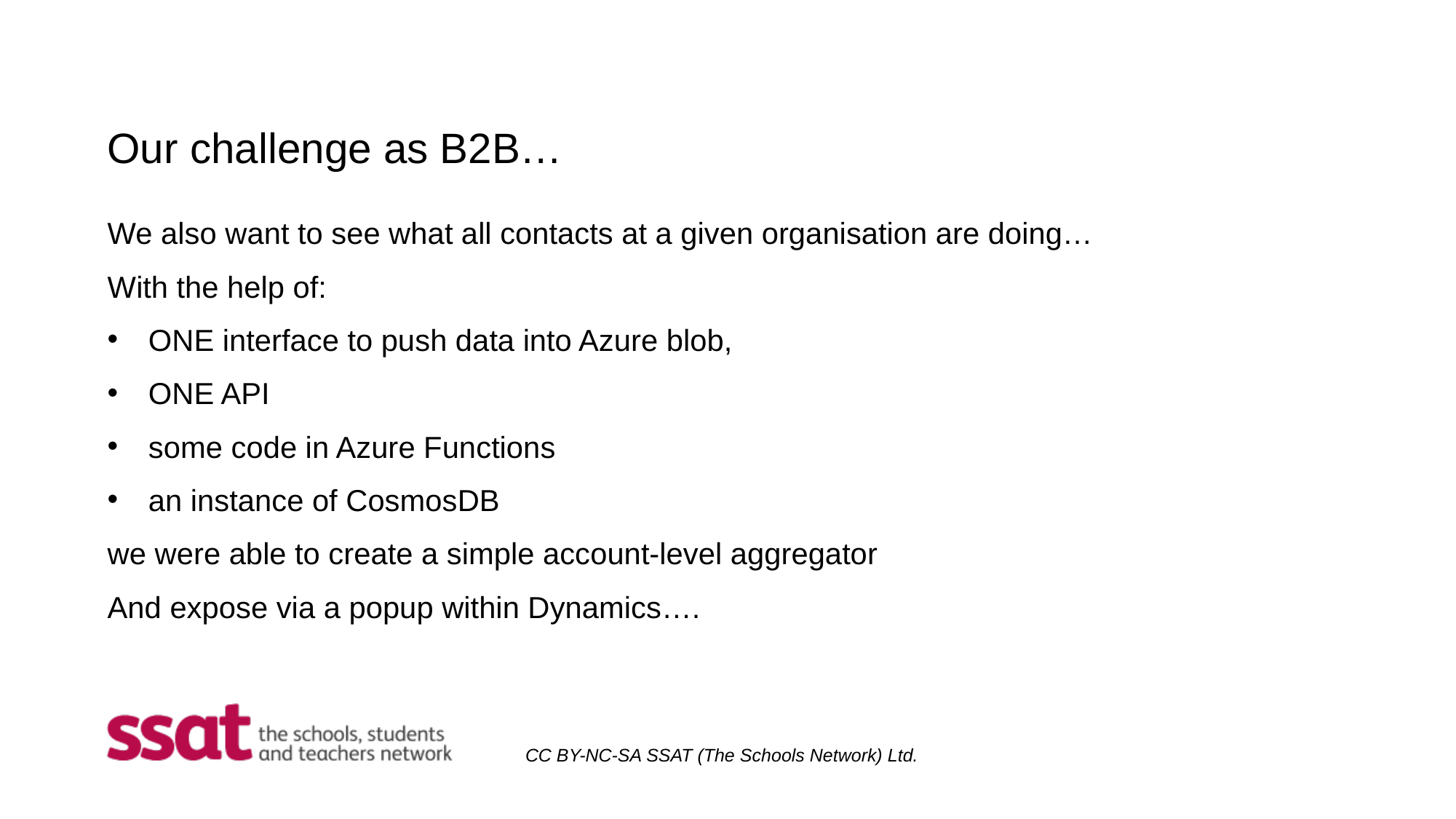

Our challenge as B2B…
We also want to see what all contacts at a given organisation are doing…
With the help of:
ONE interface to push data into Azure blob,
ONE API
some code in Azure Functions
an instance of CosmosDB
we were able to create a simple account-level aggregator
And expose via a popup within Dynamics….

CC BY-NC-SA SSAT (The Schools Network) Ltd.